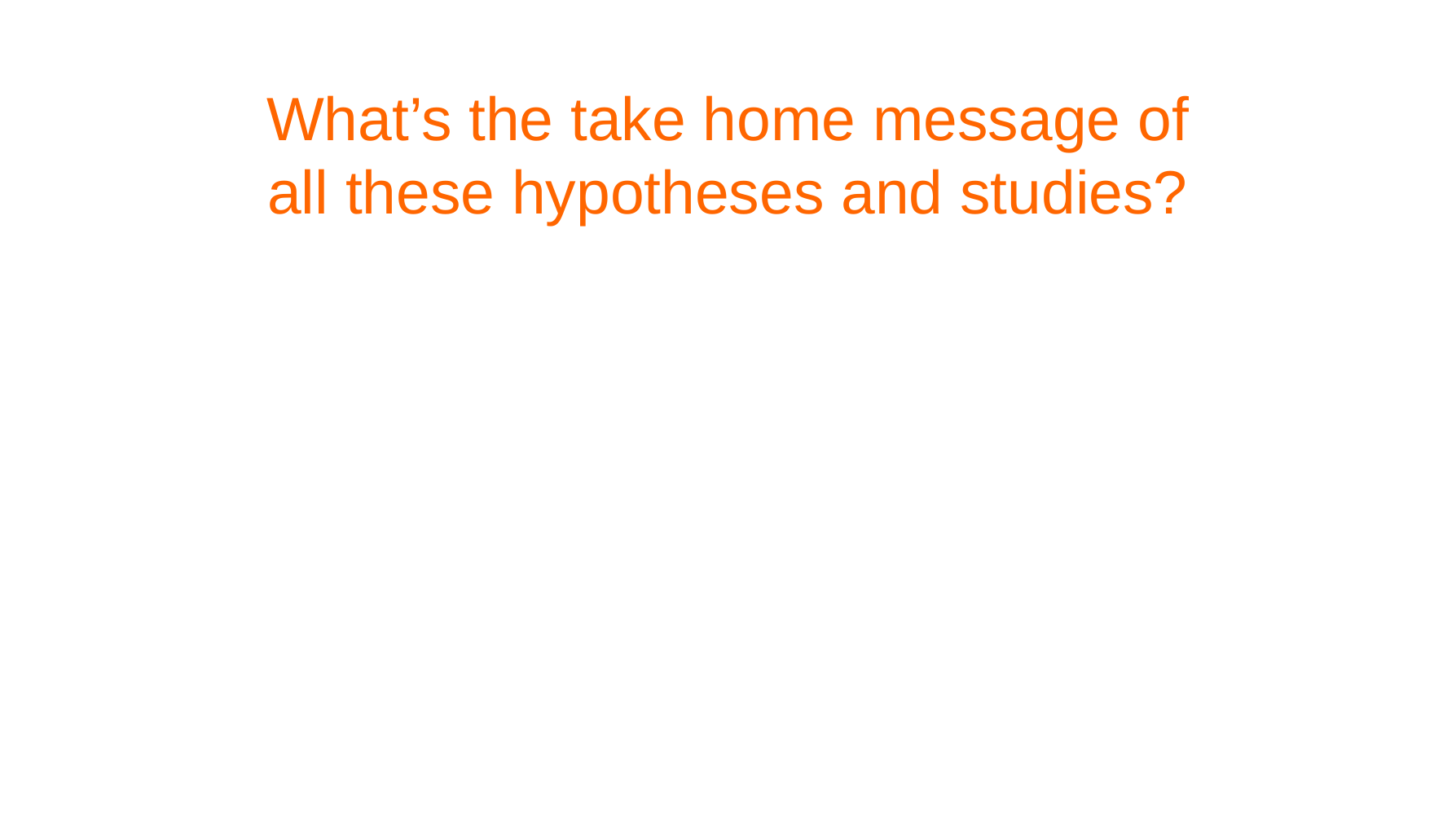

What’s the take home message of all these hypotheses and studies?